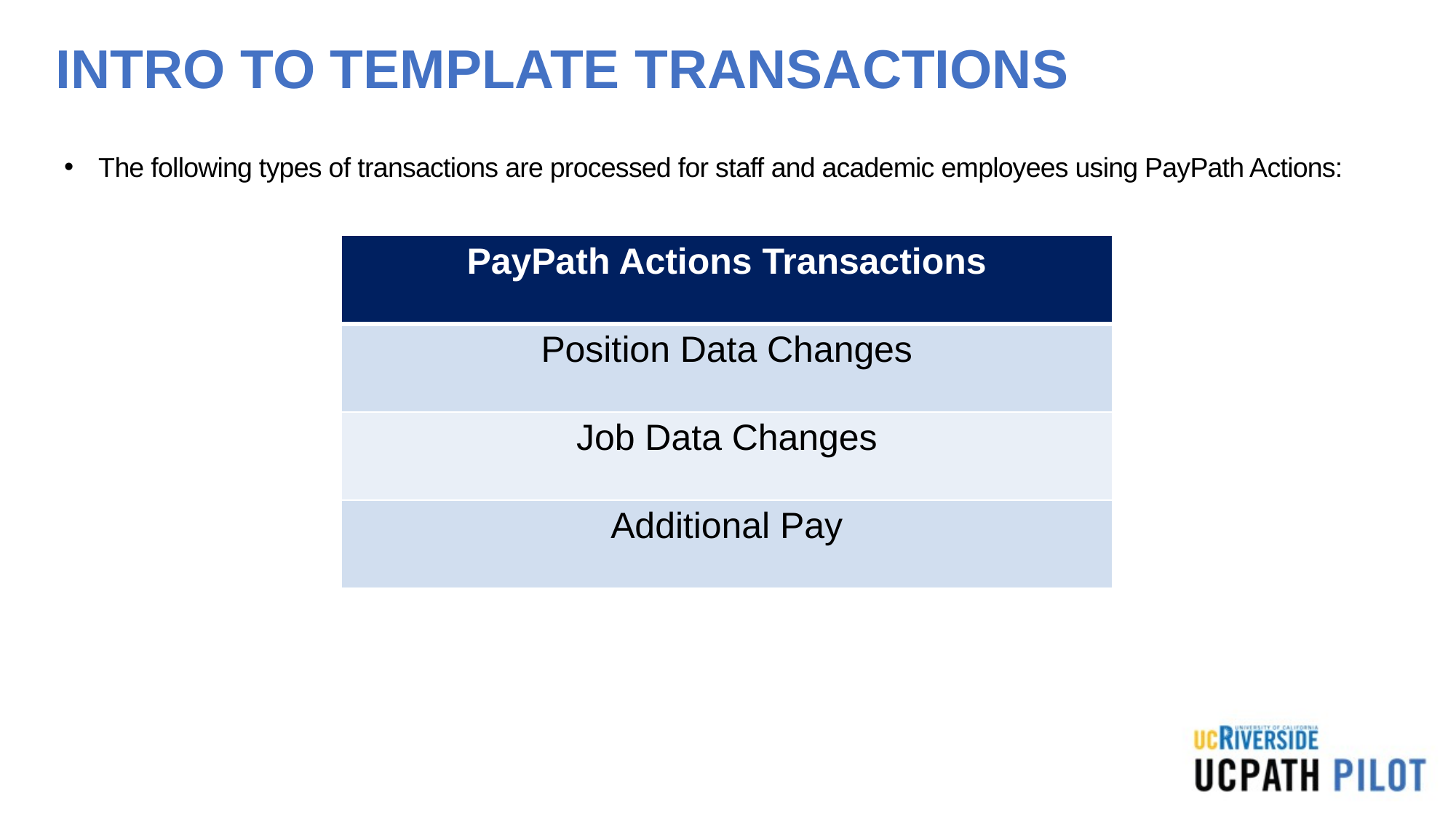

# INTRO TO TEMPLATE TRANSACTIONS
The following types of transactions are processed for staff and academic employees using PayPath Actions:
| PayPath Actions Transactions |
| --- |
| Position Data Changes |
| Job Data Changes |
| Additional Pay |